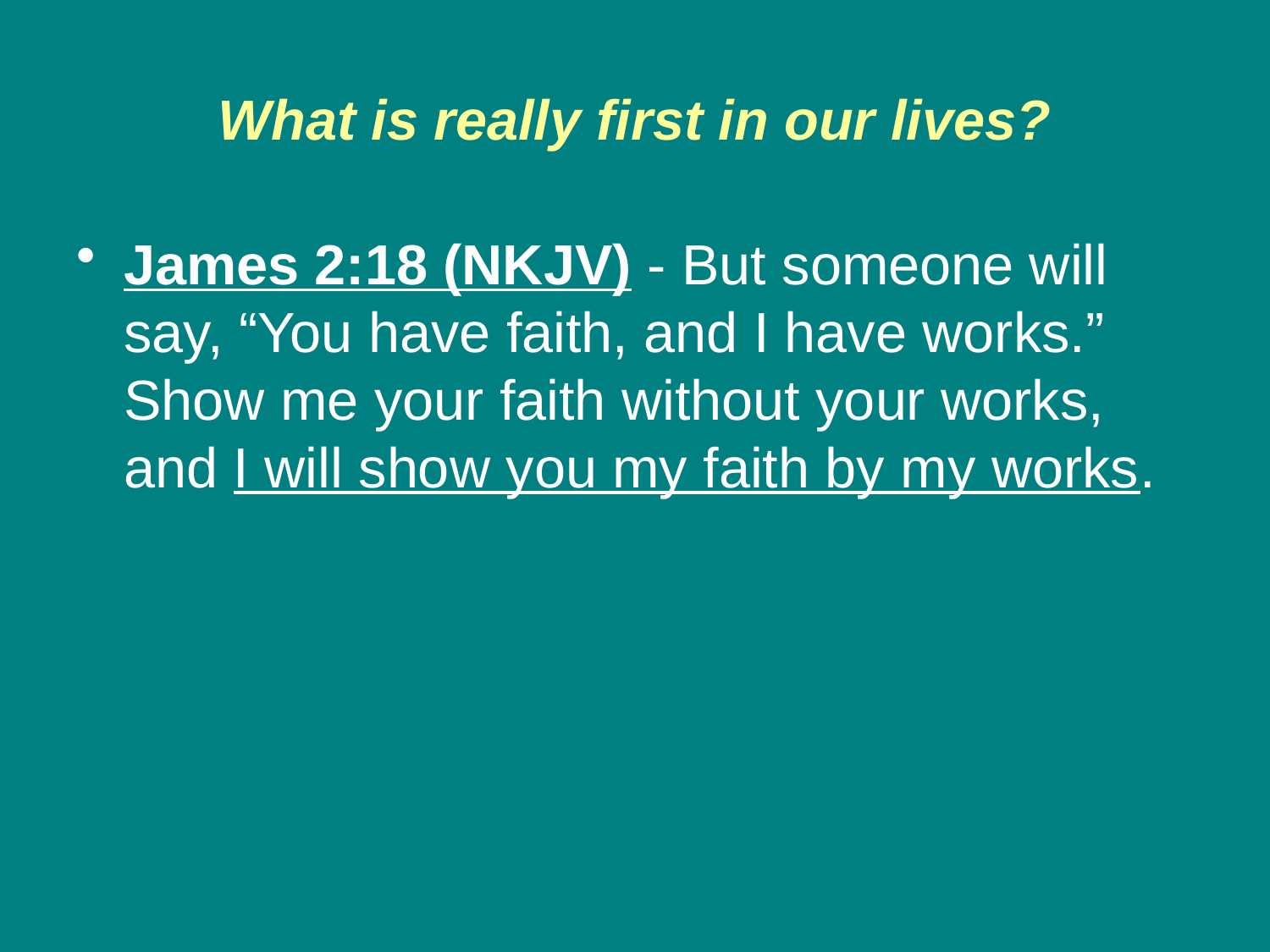

# What is really first in our lives?
James 2:18 (NKJV) - But someone will say, “You have faith, and I have works.” Show me your faith without your works, and I will show you my faith by my works.